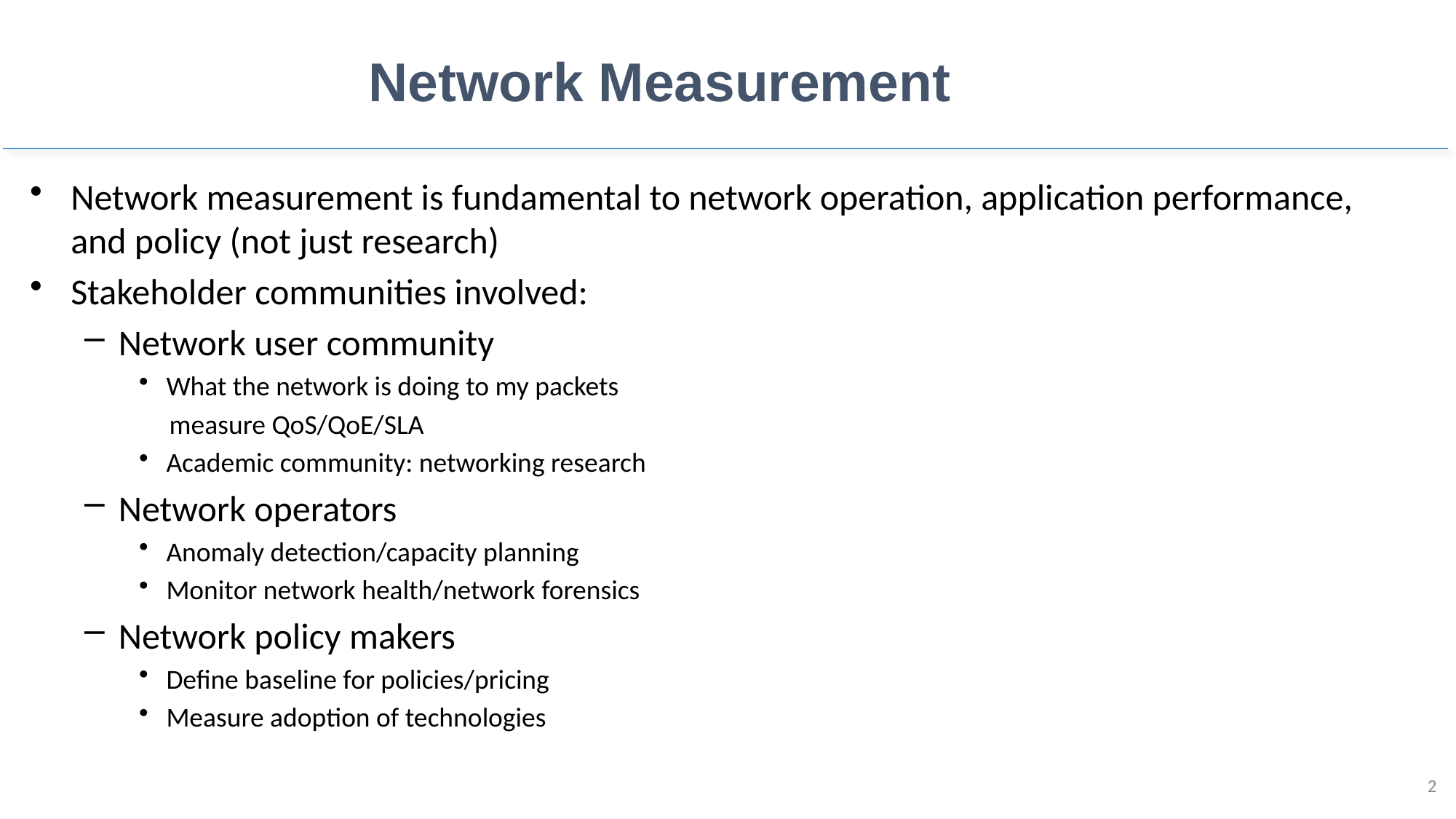

Network Measurement
Network measurement is fundamental to network operation, application performance, and policy (not just research)
Stakeholder communities involved:
Network user community
What the network is doing to my packets
      measure QoS/QoE/SLA
Academic community: networking research
Network operators
Anomaly detection/capacity planning
Monitor network health/network forensics
Network policy makers
Define baseline for policies/pricing
Measure adoption of technologies
2